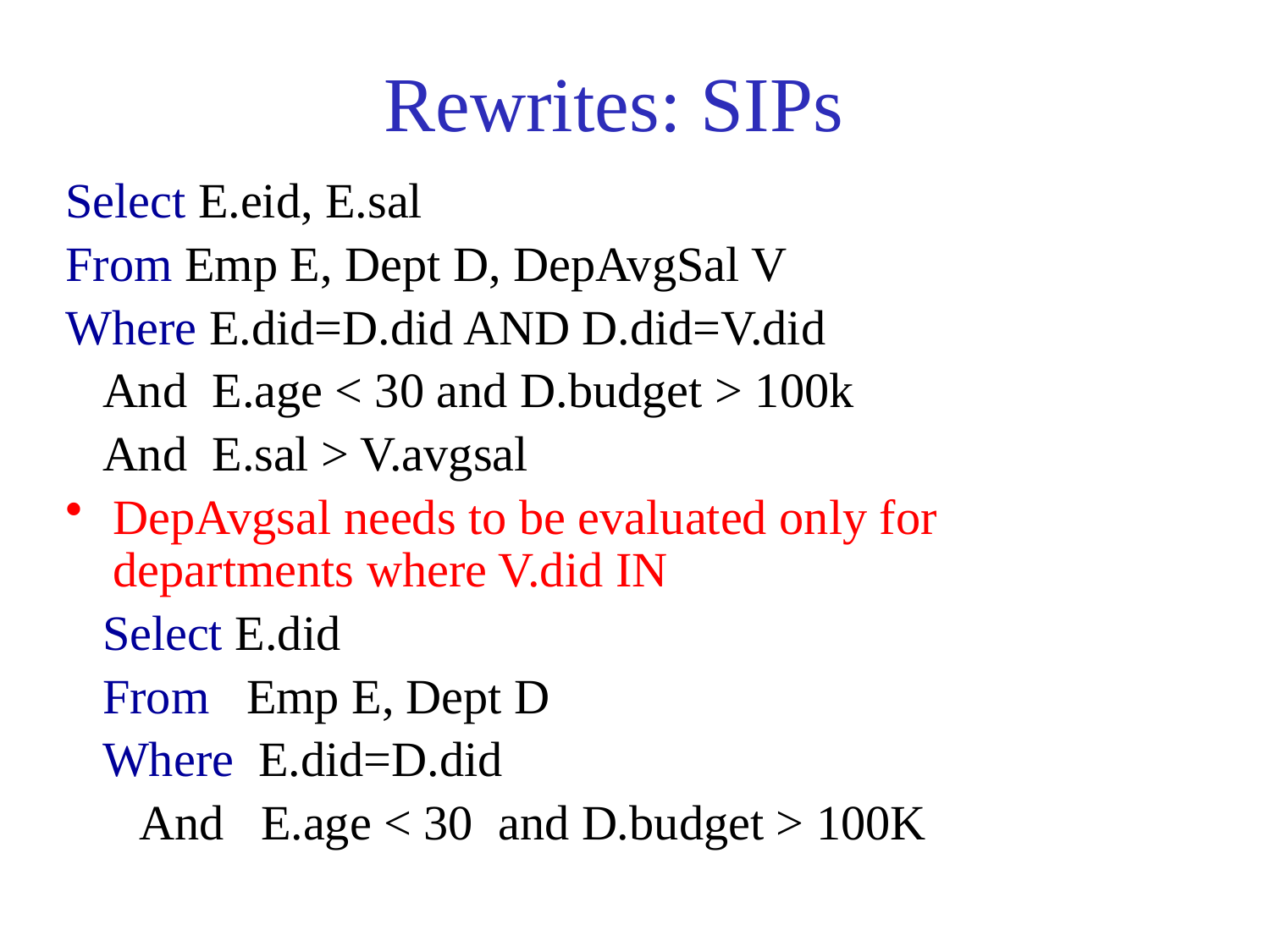

# Rewrites: SIPs
Select E.eid, E.sal
From Emp E, Dept D, DepAvgSal V
Where E.did=D.did AND D.did=V.did
   And  E.age < 30 and D.budget > 100k
   And  E.sal > V.avgsal
DepAvgsal needs to be evaluated only for departments where V.did IN
   Select E.did
   From   Emp E, Dept D
   Where  E.did=D.did
      And   E.age < 30  and D.budget > 100K